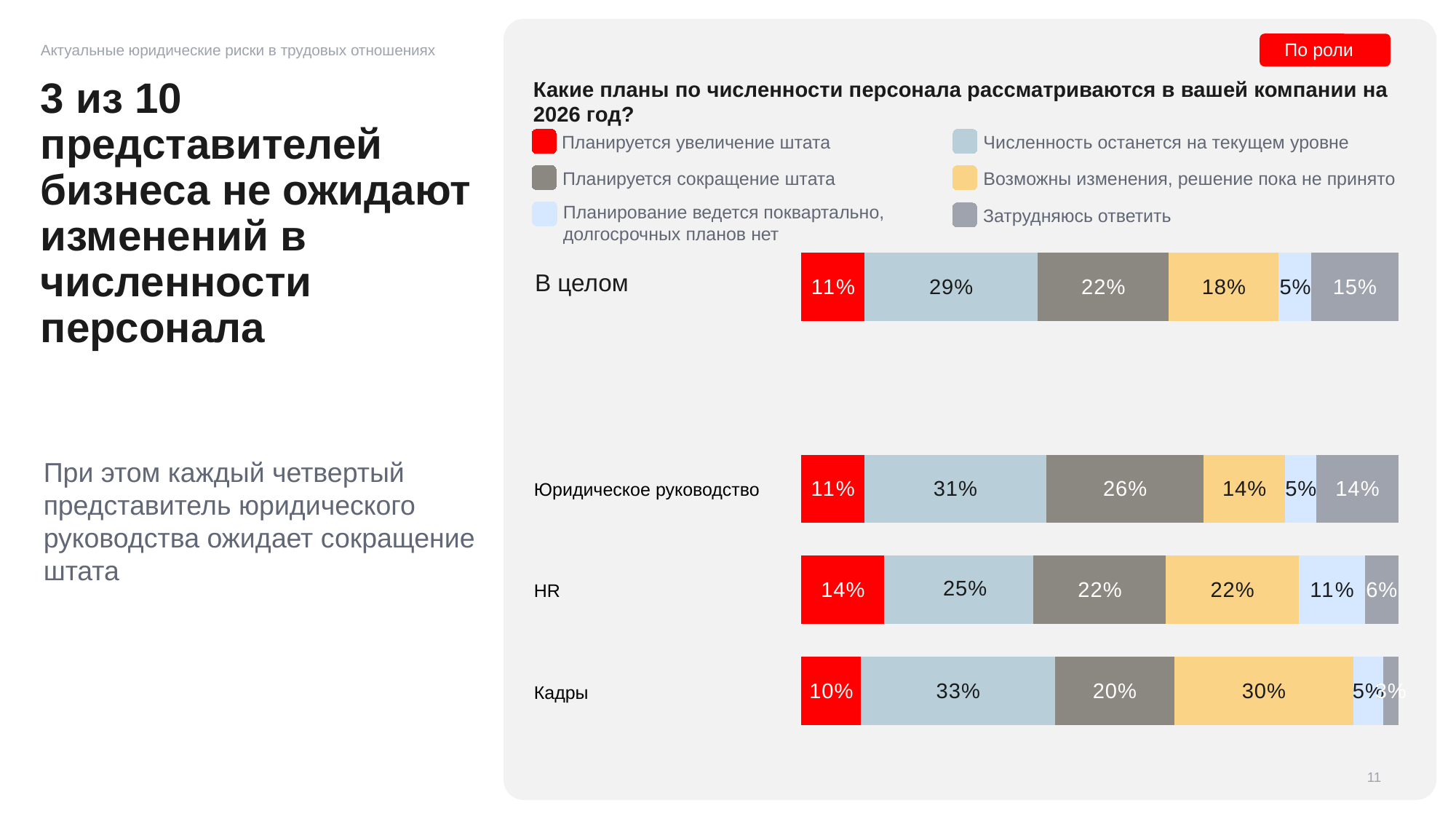

По роли
Актуальные юридические риски в трудовых отношениях
Какие планы по численности персонала рассматриваются в вашей компании на 2026 год?
# 3 из 10 представителей бизнеса не ожидают изменений в численности персонала
Планируется увеличение штата
Численность останется на текущем уровне

Планируется сокращение штата
Возможны изменения, решение пока не принято

Планирование ведется поквартально,
долгосрочных планов нет
Затрудняюсь ответить

### Chart

| Category | Ряд 1 | Ряд 2 | Ряд 3 | Ряд 4 | Ряд 5 | Ряд 6 |
|---|---|---|---|---|---|---|
| Категория 1 | 0.1 | 0.325 | 0.2 | 0.3 | 0.05 | 0.025 |
| Категория 2 | 0.1388888888888889 | 0.25 | 0.2222222222222222 | 0.2222222222222222 | 0.1111111111111111 | 0.05555555555555555 |
| Категория 3 | 0.10526315789473684 | 0.30526315789473685 | 0.2631578947368421 | 0.1368421052631579 | 0.05263157894736842 | 0.1368421052631579 |
| В целом |  |
| --- | --- |
|  |  |
| Юридическое руководство |  |
| HR |  |
| Кадры |  |
При этом каждый четвертый представитель юридического руководства ожидает сокращение штата
11